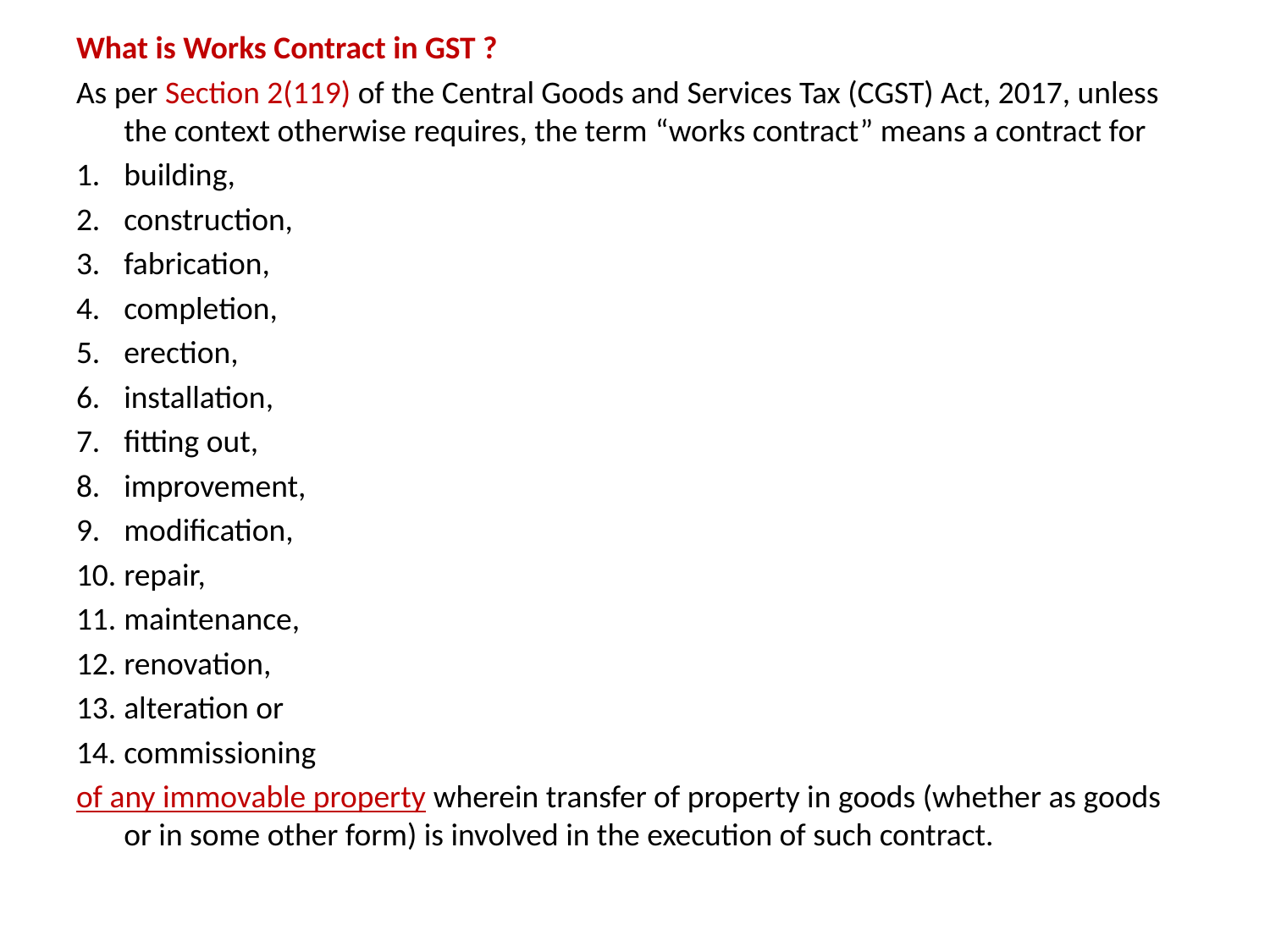

What is Works Contract in GST ?
As per Section 2(119) of the Central Goods and Services Tax (CGST) Act, 2017, unless the context otherwise requires, the term “works contract” means a contract for
building,
construction,
fabrication,
completion,
erection,
installation,
fitting out,
improvement,
modification,
repair,
maintenance,
renovation,
alteration or
commissioning
of any immovable property wherein transfer of property in goods (whether as goods or in some other form) is involved in the execution of such contract.